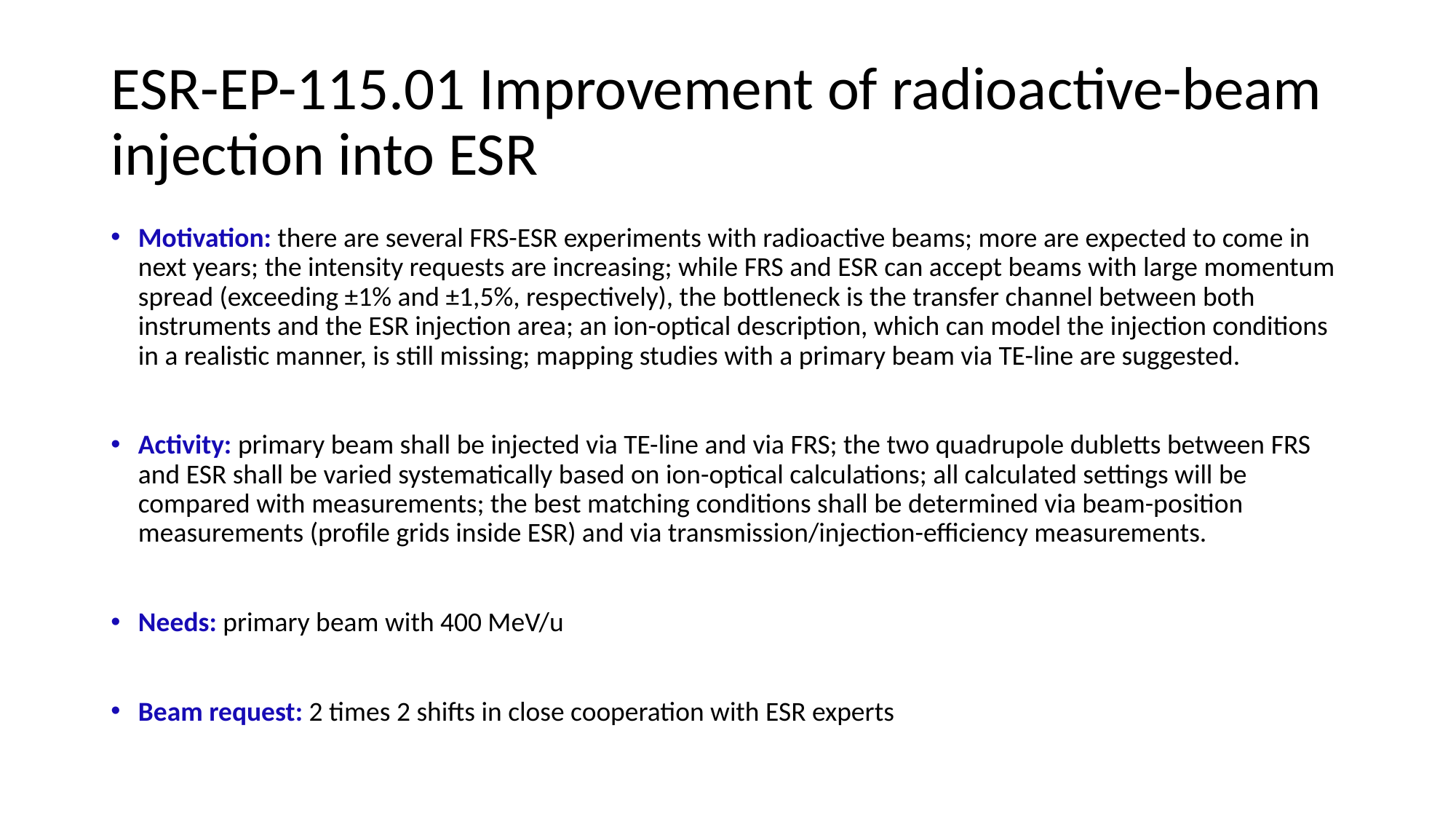

# ESR-EP-115.01 Improvement of radioactive-beam injection into ESR
Motivation: there are several FRS-ESR experiments with radioactive beams; more are expected to come in next years; the intensity requests are increasing; while FRS and ESR can accept beams with large momentum spread (exceeding ±1% and ±1,5%, respectively), the bottleneck is the transfer channel between both instruments and the ESR injection area; an ion-optical description, which can model the injection conditions in a realistic manner, is still missing; mapping studies with a primary beam via TE-line are suggested.

Activity: primary beam shall be injected via TE-line and via FRS; the two quadrupole dubletts between FRS and ESR shall be varied systematically based on ion-optical calculations; all calculated settings will be compared with measurements; the best matching conditions shall be determined via beam-position measurements (profile grids inside ESR) and via transmission/injection-efficiency measurements.

Needs: primary beam with 400 MeV/u

Beam request: 2 times 2 shifts in close cooperation with ESR experts